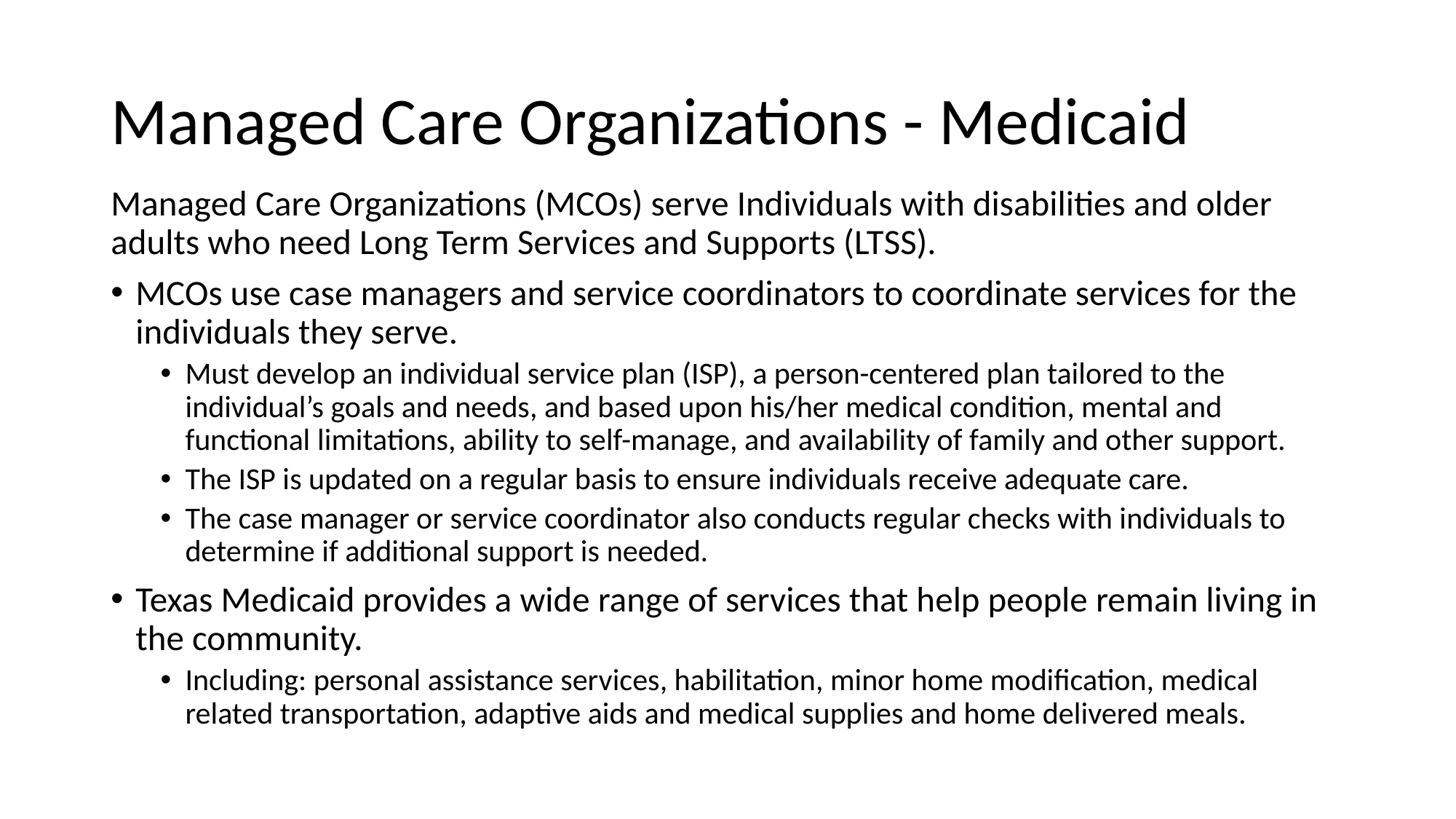

# Managed Care Organizations - Medicaid
Managed Care Organizations (MCOs) serve Individuals with disabilities and older adults who need Long Term Services and Supports (LTSS).
MCOs use case managers and service coordinators to coordinate services for the individuals they serve.
Must develop an individual service plan (ISP), a person-centered plan tailored to the individual’s goals and needs, and based upon his/her medical condition, mental and functional limitations, ability to self-manage, and availability of family and other support.
The ISP is updated on a regular basis to ensure individuals receive adequate care.
The case manager or service coordinator also conducts regular checks with individuals to determine if additional support is needed.
Texas Medicaid provides a wide range of services that help people remain living in the community.
Including: personal assistance services, habilitation, minor home modification, medical related transportation, adaptive aids and medical supplies and home delivered meals.